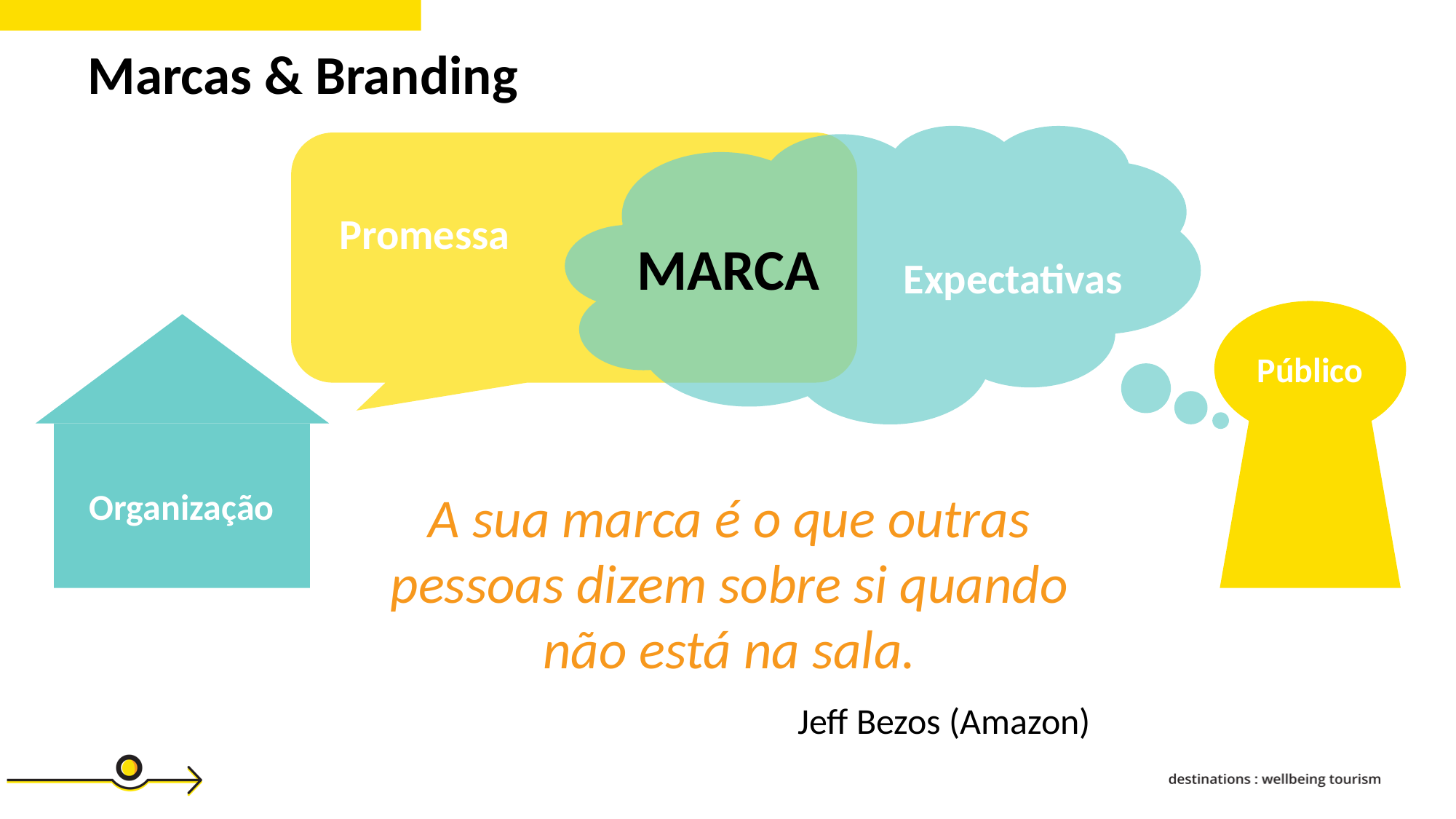

Marcas & Branding

Promessa
MARCA
Expectativas
Público

Organização
A sua marca é o que outras pessoas dizem sobre si quando não está na sala.
Jeff Bezos (Amazon)